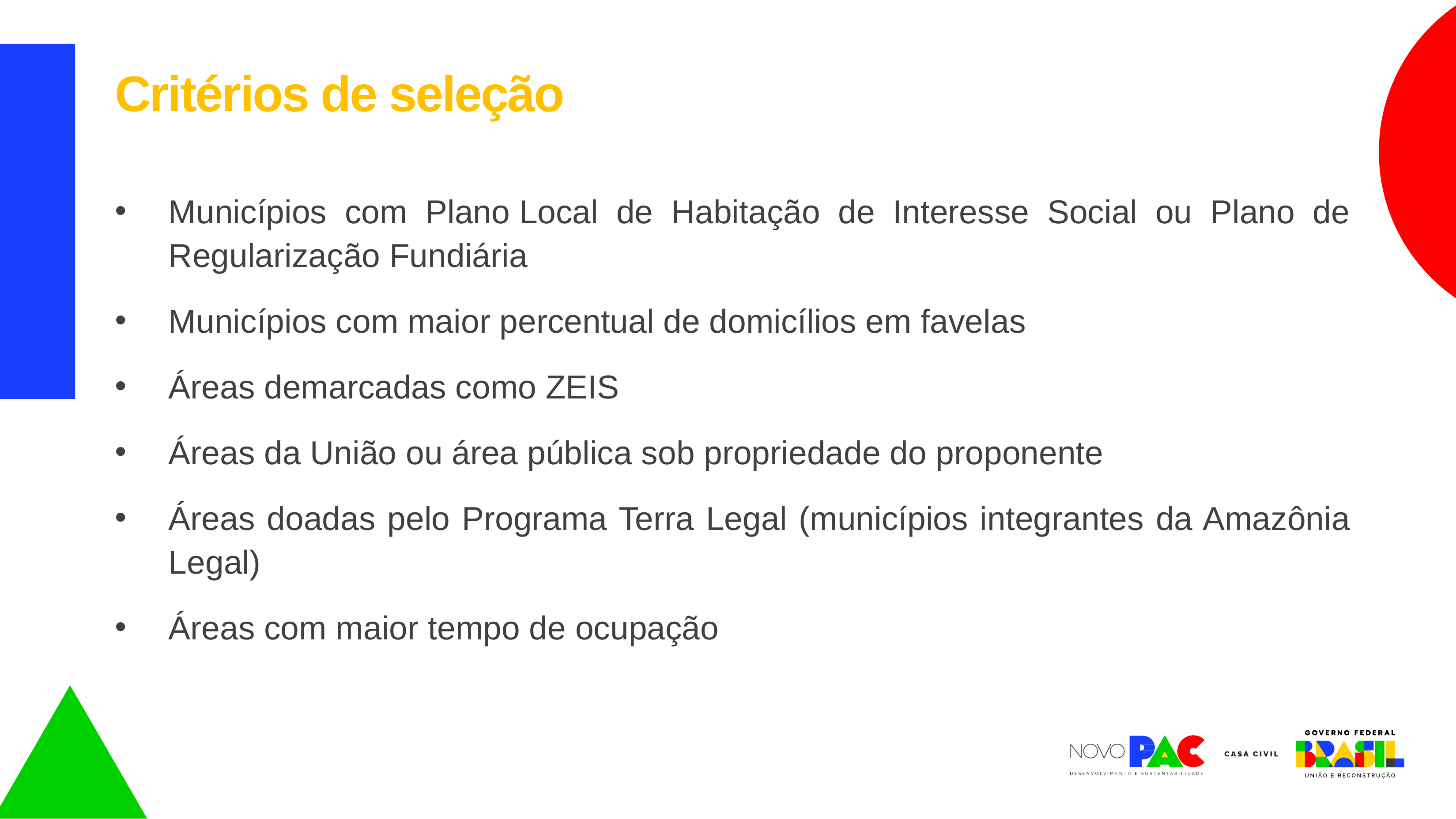

Critérios de seleção
Municípios com Plano Local de Habitação de Interesse Social ou Plano de Regularização Fundiária
Municípios com maior percentual de domicílios em favelas
Áreas demarcadas como ZEIS
Áreas da União ou área pública sob propriedade do proponente
Áreas doadas pelo Programa Terra Legal (municípios integrantes da Amazônia Legal)
Áreas com maior tempo de ocupação